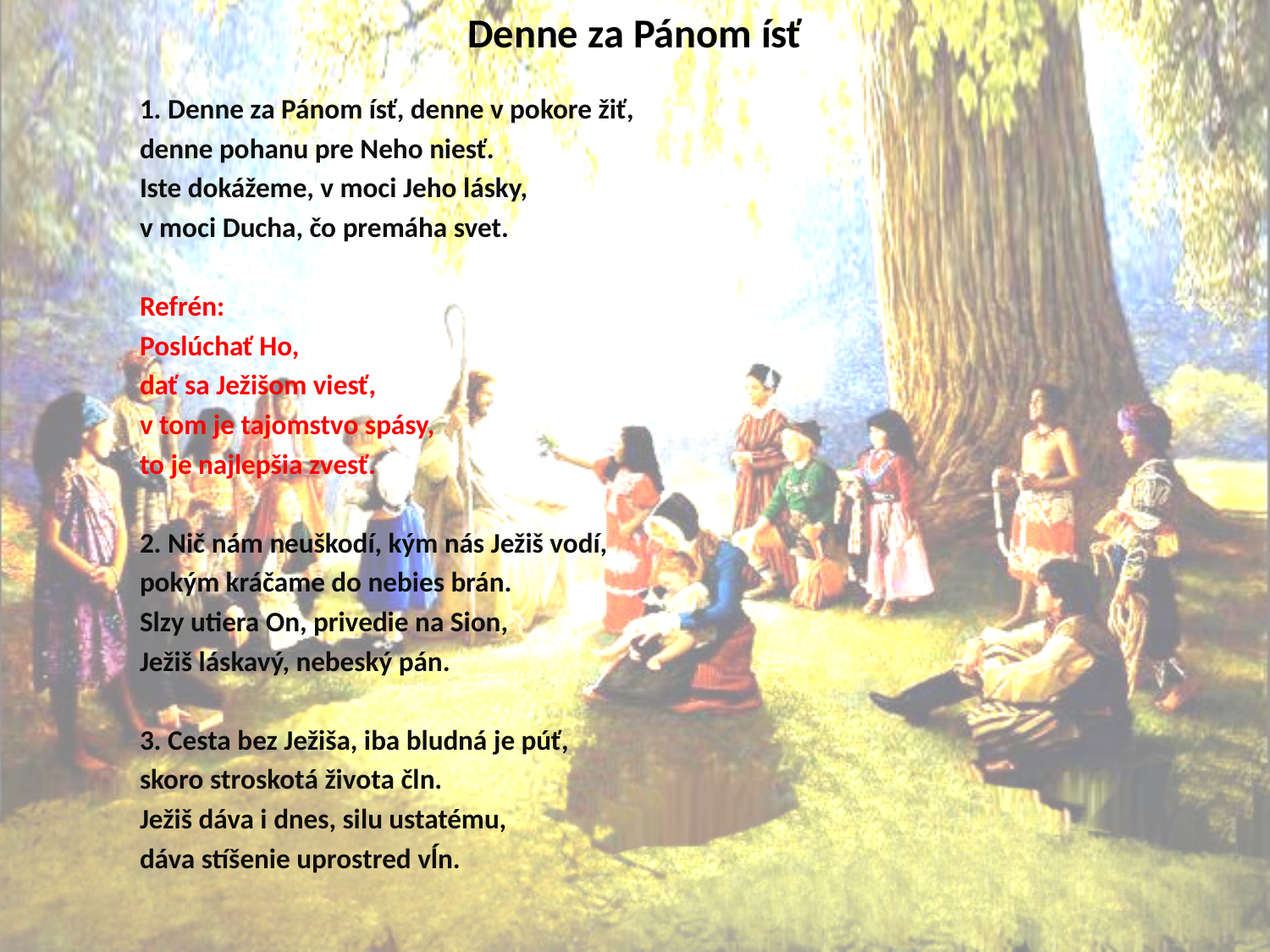

# Denne za Pánom ísť
1. Denne za Pánom ísť, denne v pokore žiť,
denne pohanu pre Neho niesť.
Iste dokážeme, v moci Jeho lásky,
v moci Ducha, čo premáha svet.

Refrén:
Poslúchať Ho,
dať sa Ježišom viesť,
v tom je tajomstvo spásy,
to je najlepšia zvesť.

2. Nič nám neuškodí, kým nás Ježiš vodí,
pokým kráčame do nebies brán.
Slzy utiera On, privedie na Sion,
Ježiš láskavý, nebeský pán.

3. Cesta bez Ježiša, iba bludná je púť,
skoro stroskotá života čln.
Ježiš dáva i dnes, silu ustatému,
dáva stíšenie uprostred vĺn.